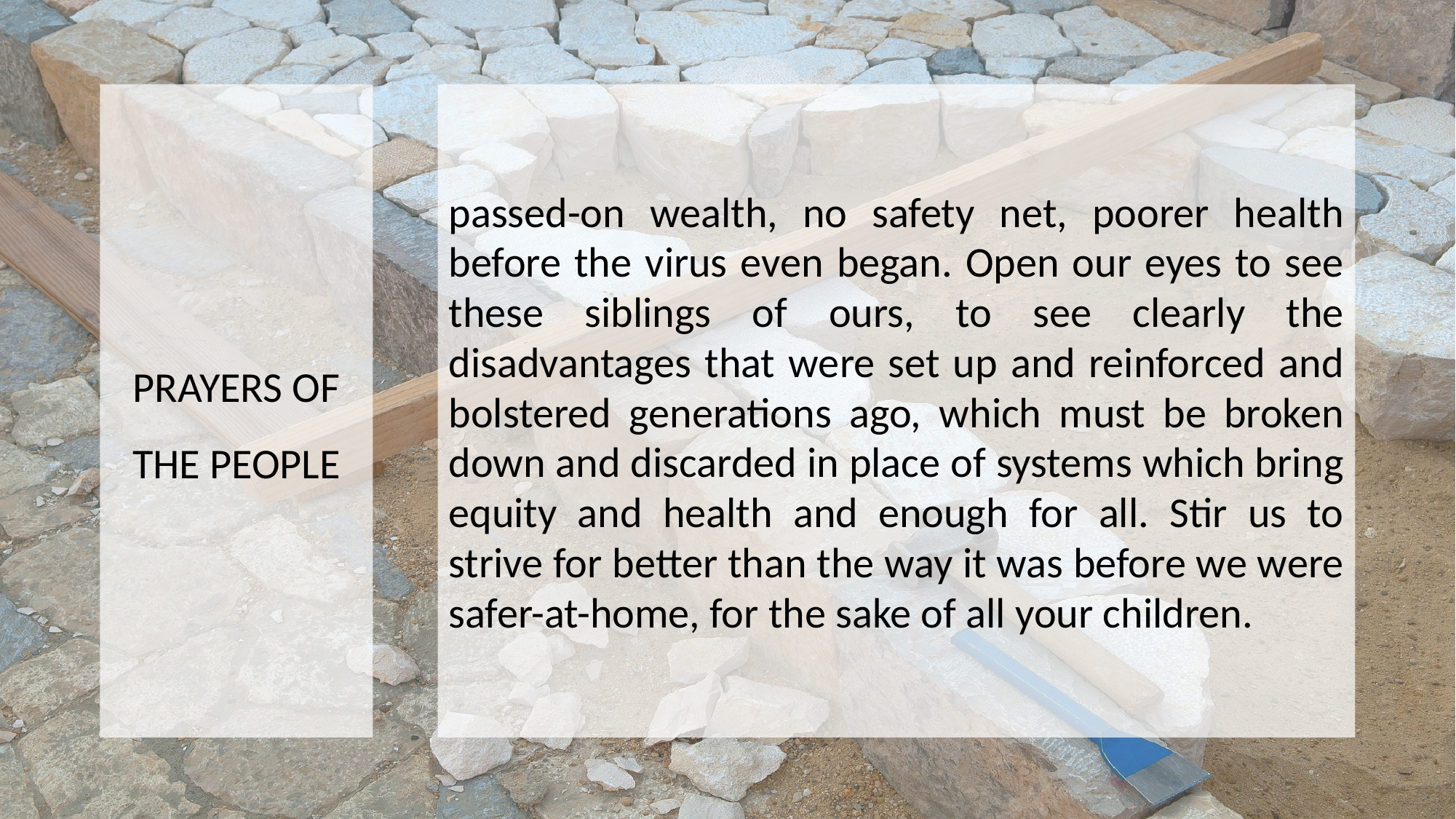

PRAYERS OF THE PEOPLE
passed-on wealth, no safety net, poorer health before the virus even began. Open our eyes to see these siblings of ours, to see clearly the disadvantages that were set up and reinforced and bolstered generations ago, which must be broken down and discarded in place of systems which bring equity and health and enough for all. Stir us to strive for better than the way it was before we were safer-at-home, for the sake of all your children.